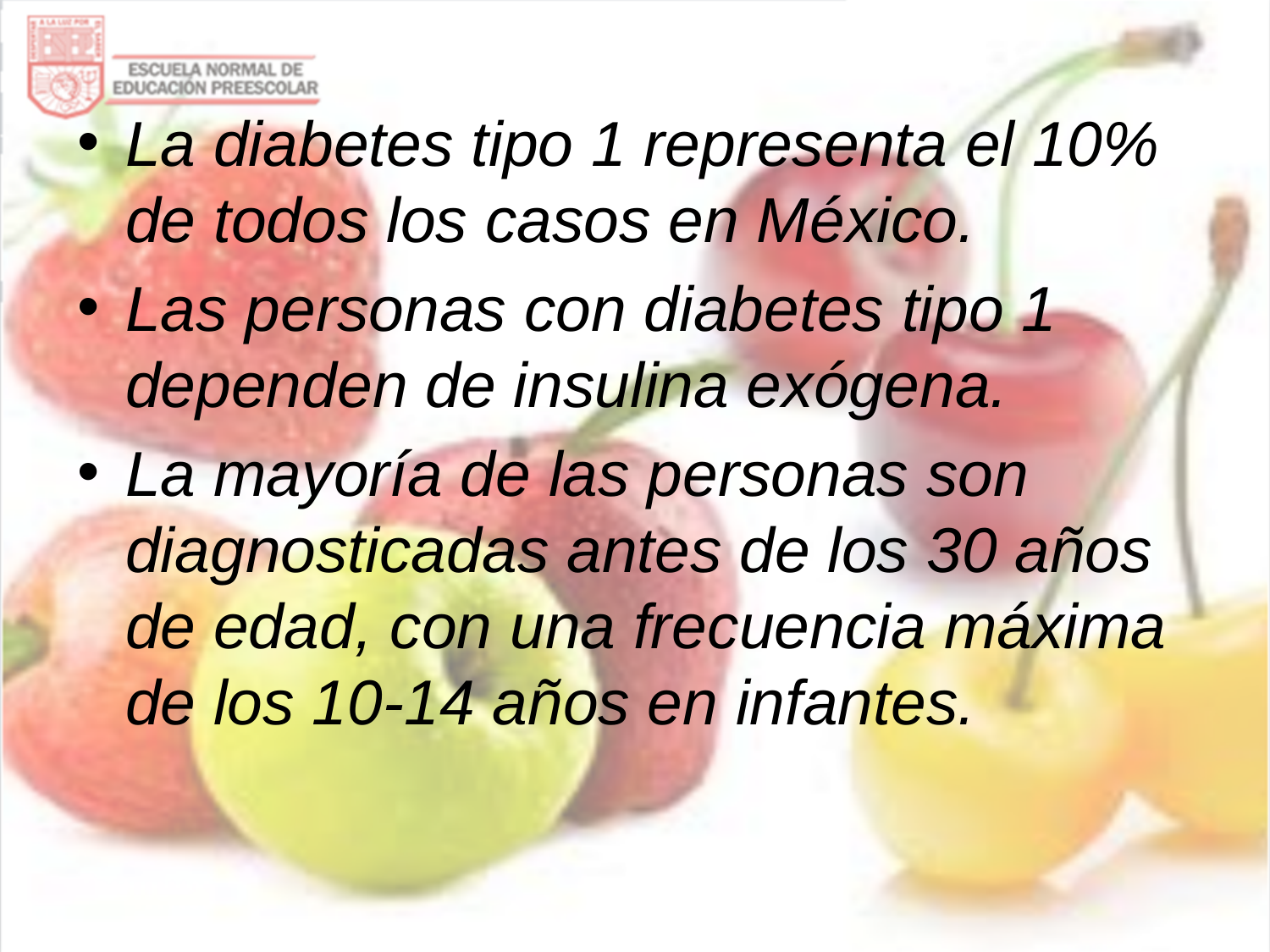

La diabetes tipo 1 representa el 10% de todos los casos en México.
Las personas con diabetes tipo 1 dependen de insulina exógena.
La mayoría de las personas son diagnosticadas antes de los 30 años de edad, con una frecuencia máxima de los 10-14 años en infantes.